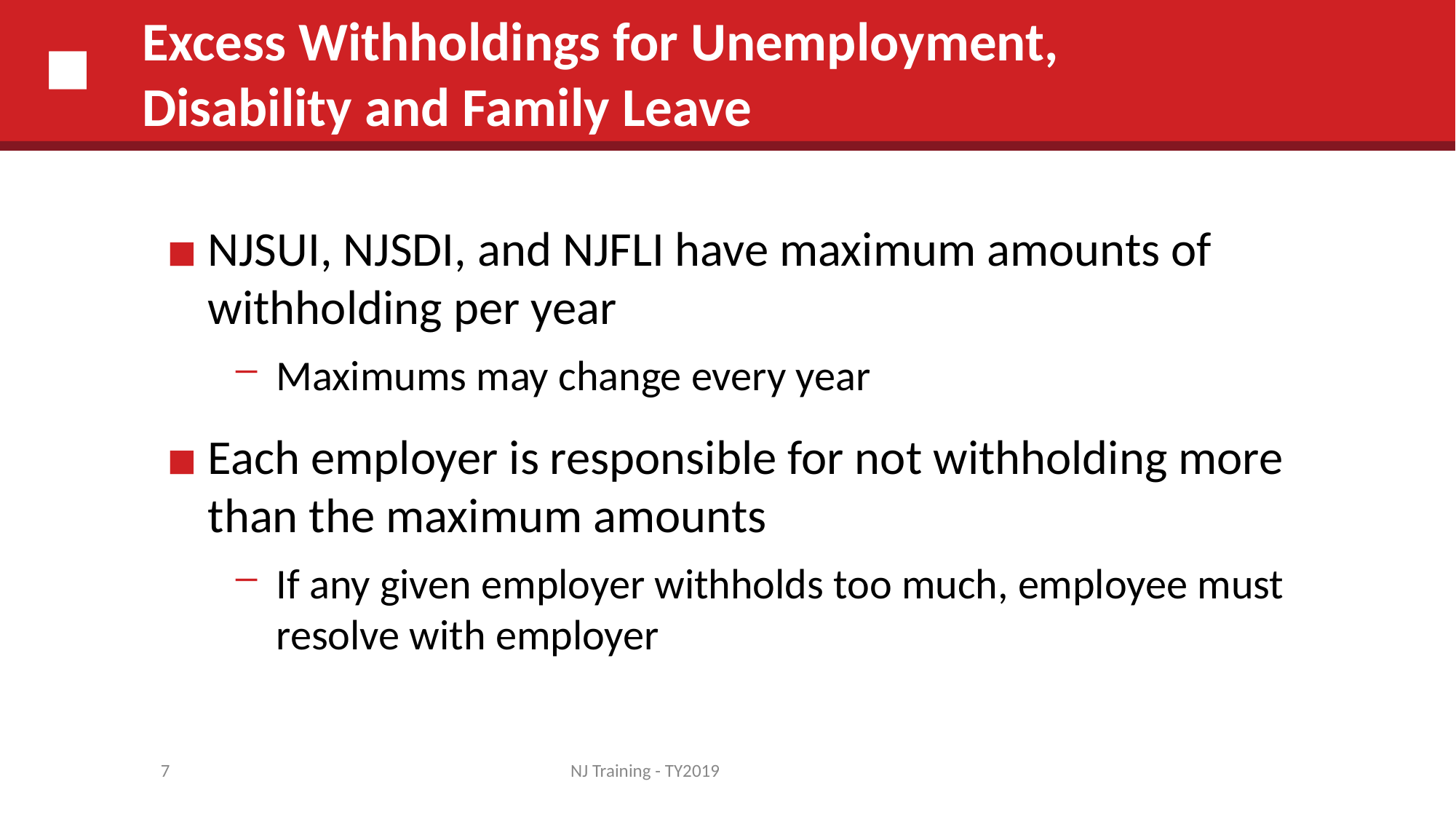

# Excess Withholdings for Unemployment, Disability and Family Leave
NJSUI, NJSDI, and NJFLI have maximum amounts of withholding per year
Maximums may change every year
Each employer is responsible for not withholding more than the maximum amounts
If any given employer withholds too much, employee must resolve with employer
7
NJ Training - TY2019